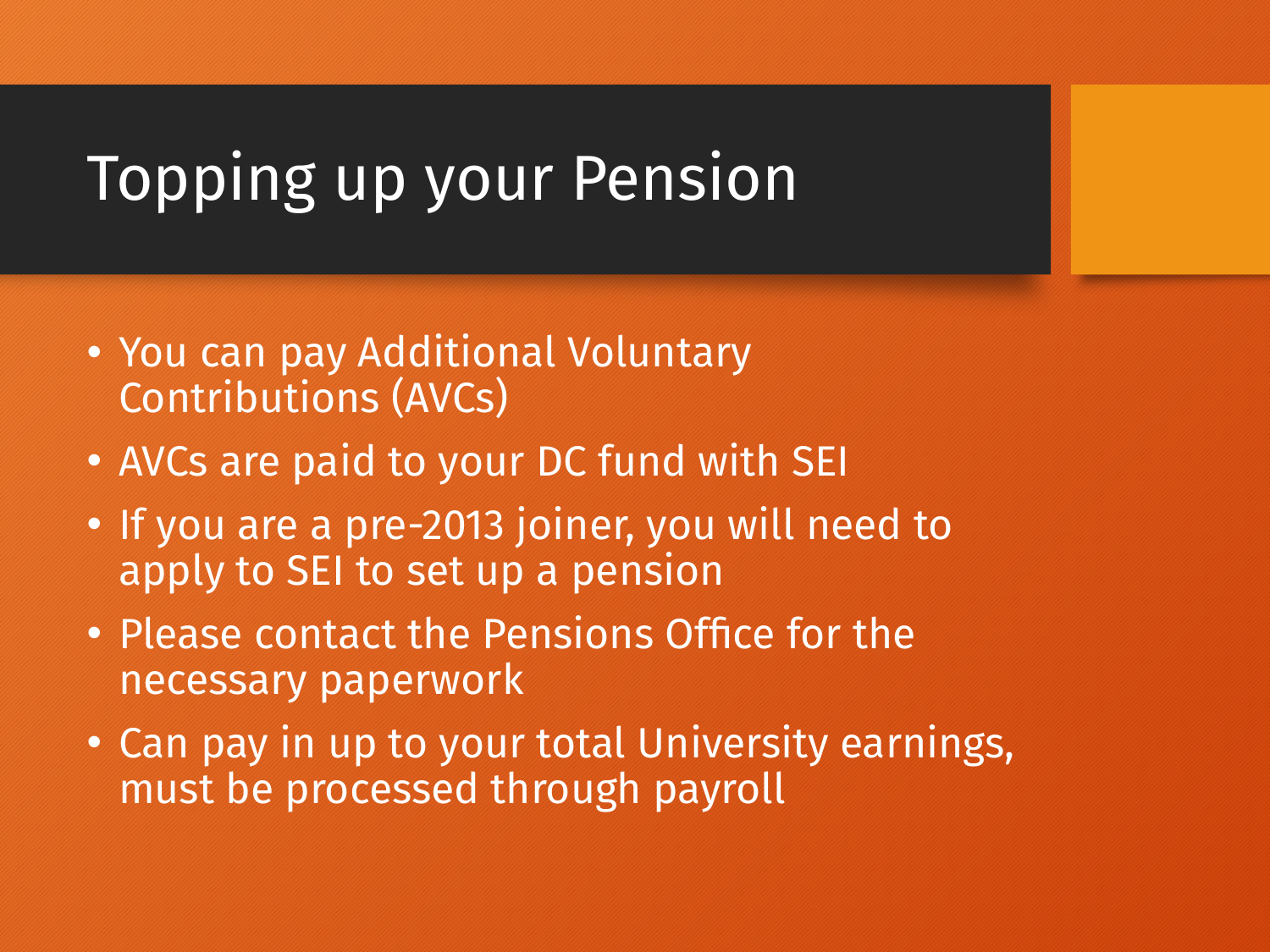

# Topping up your Pension
You can pay Additional Voluntary Contributions (AVCs)
AVCs are paid to your DC fund with SEI
If you are a pre-2013 joiner, you will need to apply to SEI to set up a pension
Please contact the Pensions Office for the necessary paperwork
Can pay in up to your total University earnings, must be processed through payroll